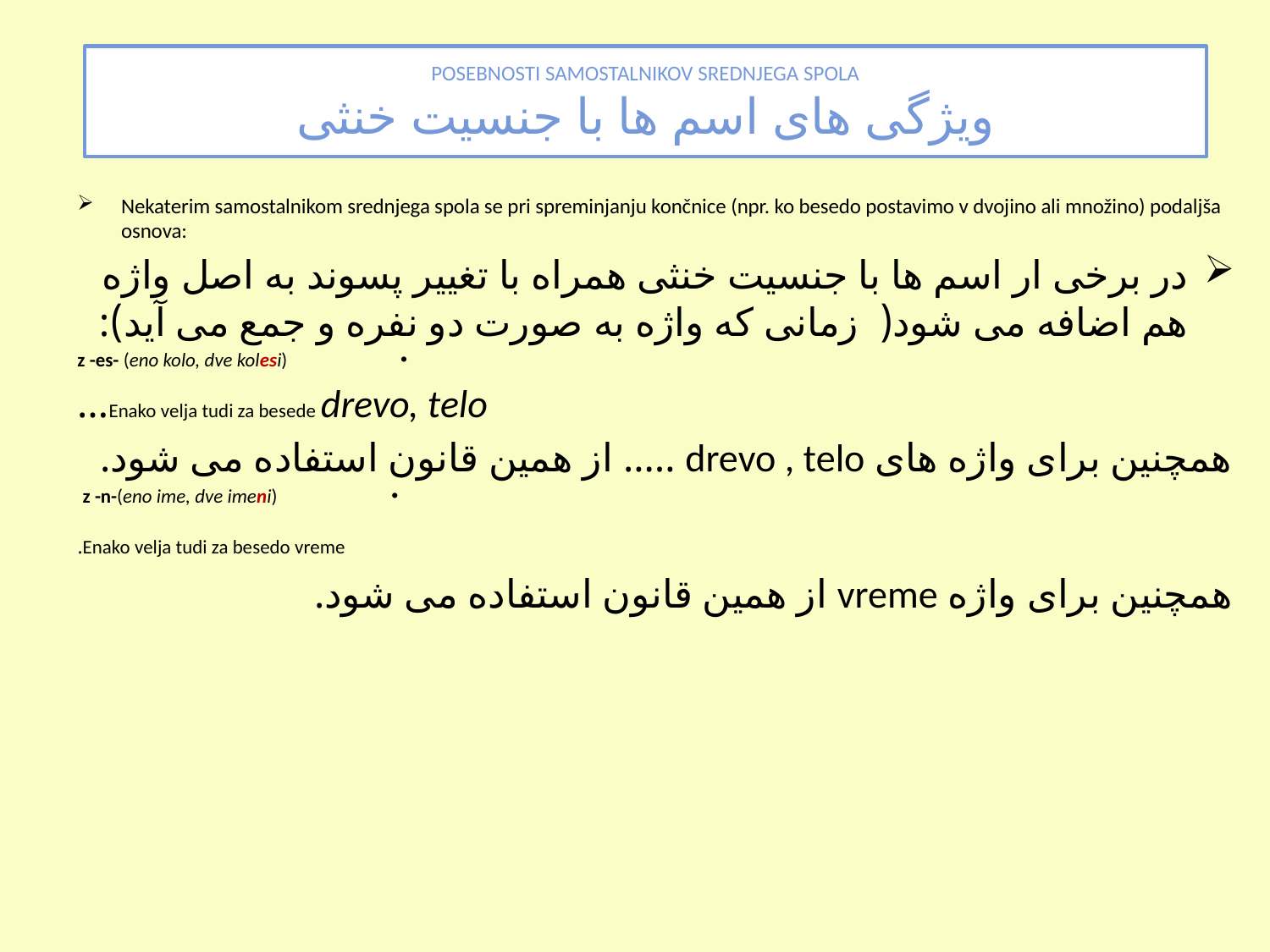

POSEBNOSTI SAMOSTALNIKOV SREDNJEGA SPOLA
ویژگی های اسم ها با جنسیت خنثی
Nekaterim samostalnikom srednjega spola se pri spreminjanju končnice (npr. ko besedo postavimo v dvojino ali množino) podaljša osnova:
در برخی ار اسم ها با جنسیت خنثی همراه با تغییر پسوند به اصل واژه هم اضافه می شود(  زمانی که واژه به صورت دو نفره و جمع می آید):
z -es- (eno kolo, dve kolesi)
     Enako velja tudi za besede drevo, telo…
همچنین برای واژه های drevo , telo ….. از همین قانون استفاده می شود.
z -n-(eno ime, dve imeni)
     Enako velja tudi za besedo vreme.
همچنین برای واژه vreme از همین قانون استفاده می شود.